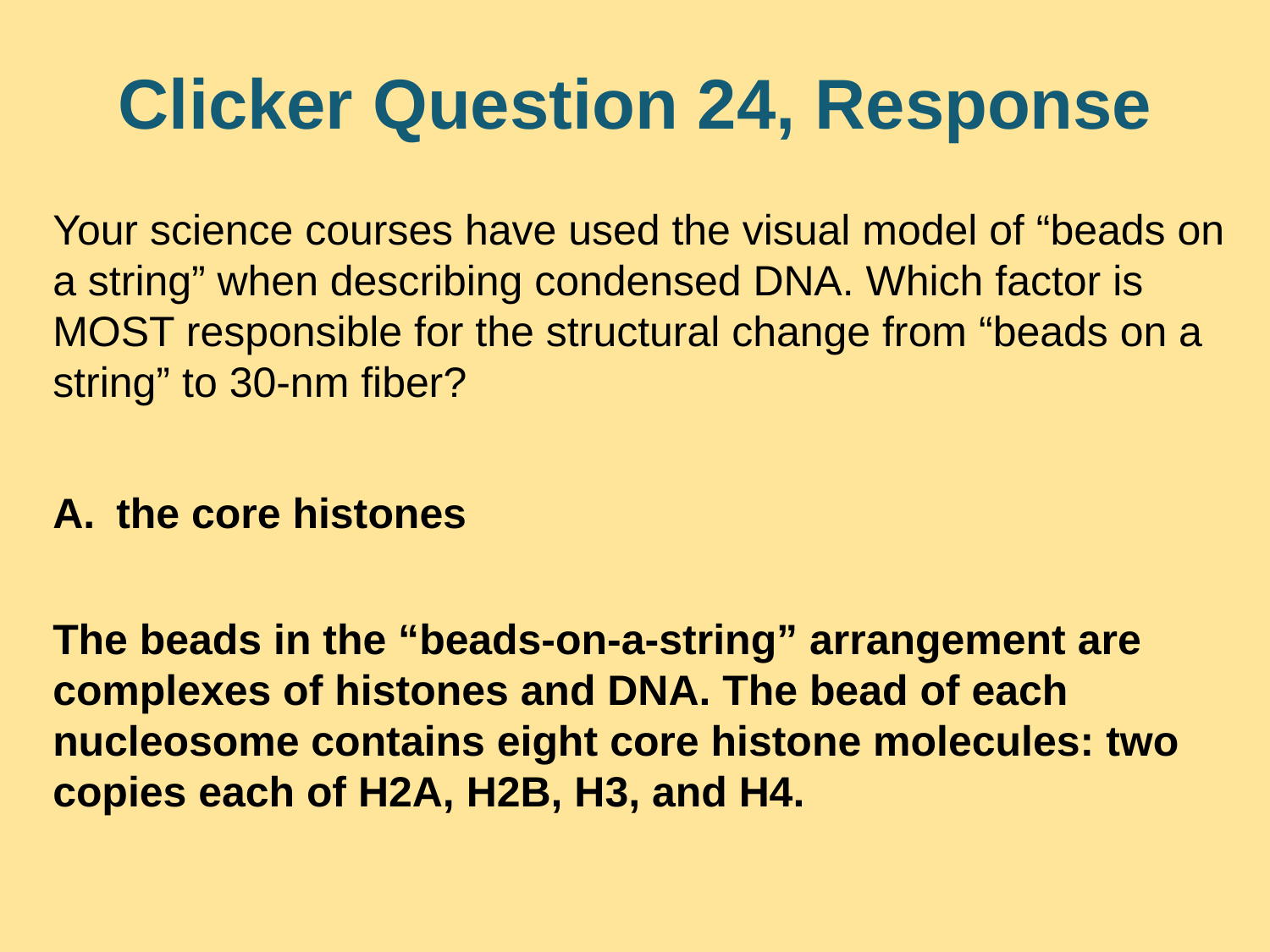

# Clicker Question 24, Response
Your science courses have used the visual model of “beads on a string” when describing condensed DNA. Which factor is MOST responsible for the structural change from “beads on a string” to 30-nm fiber?

the core histones

The beads in the “beads-on-a-string” arrangement are complexes of histones and DNA. The bead of each nucleosome contains eight core histone molecules: two copies each of H2A, H2B, H3, and H4.